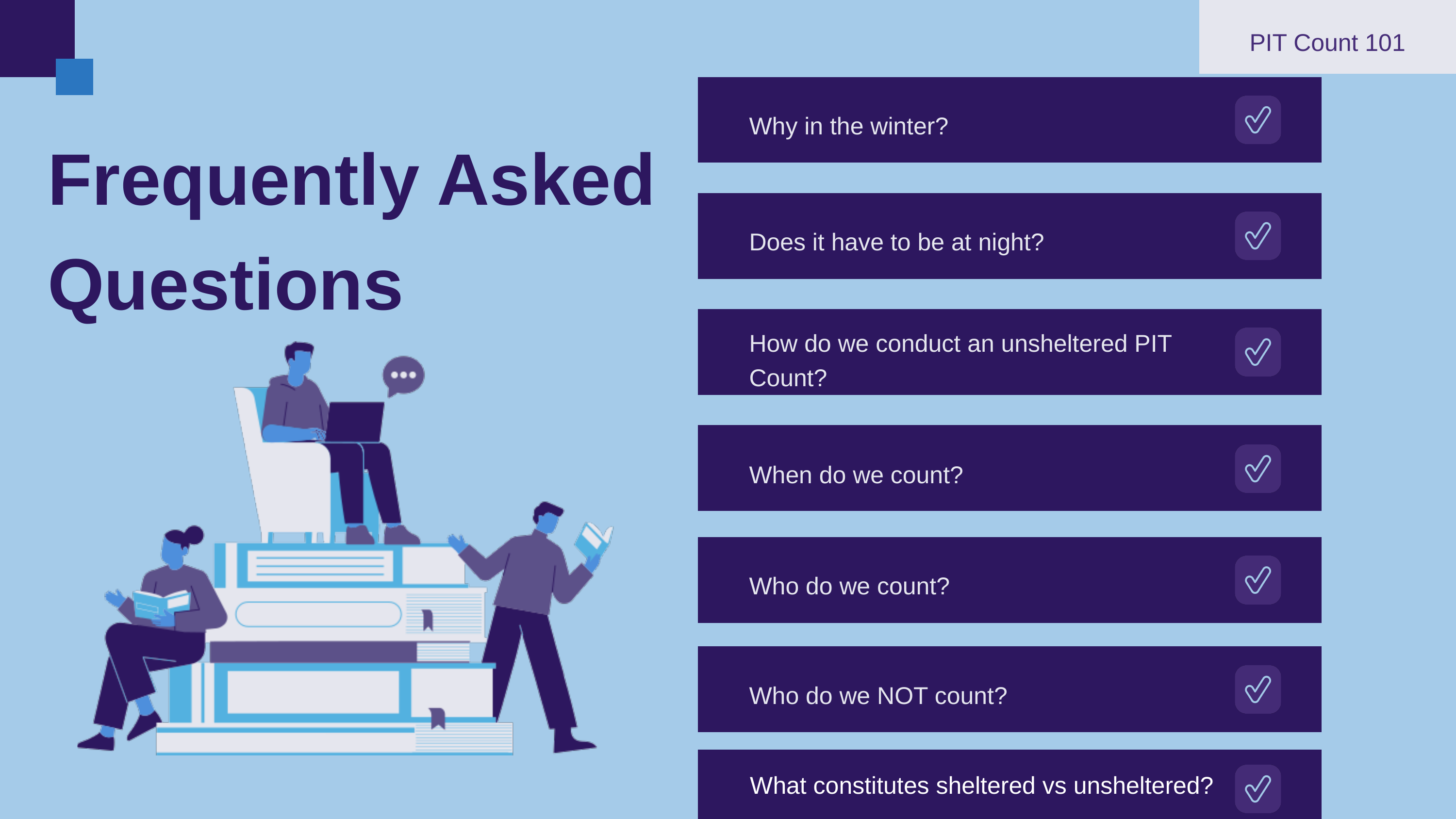

PIT Count 101

Why in the winter?

Does it have to be at night?

How do we conduct an unsheltered PIT Count?

When do we count?

Who do we count?

Who do we NOT count?
Frequently Asked Questions

What constitutes sheltered vs unsheltered?